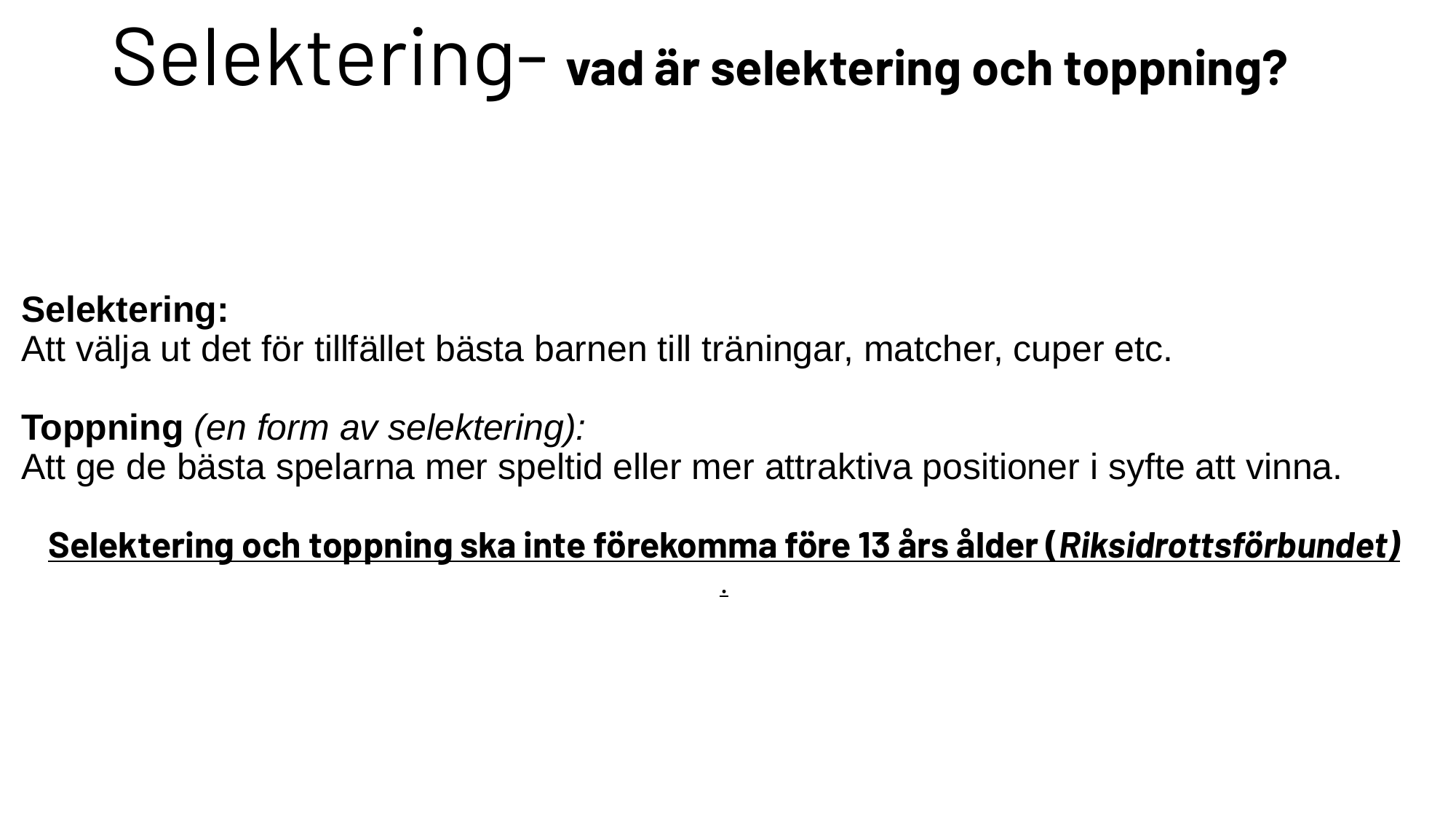

# Selektering- vad är selektering och toppning?

Selektering:
Att välja ut det för tillfället bästa barnen till träningar, matcher, cuper etc.

Toppning (en form av selektering):
Att ge de bästa spelarna mer speltid eller mer attraktiva positioner i syfte att vinna.

Selektering och toppning ska inte förekomma före 13 års ålder (Riksidrottsförbundet)
.